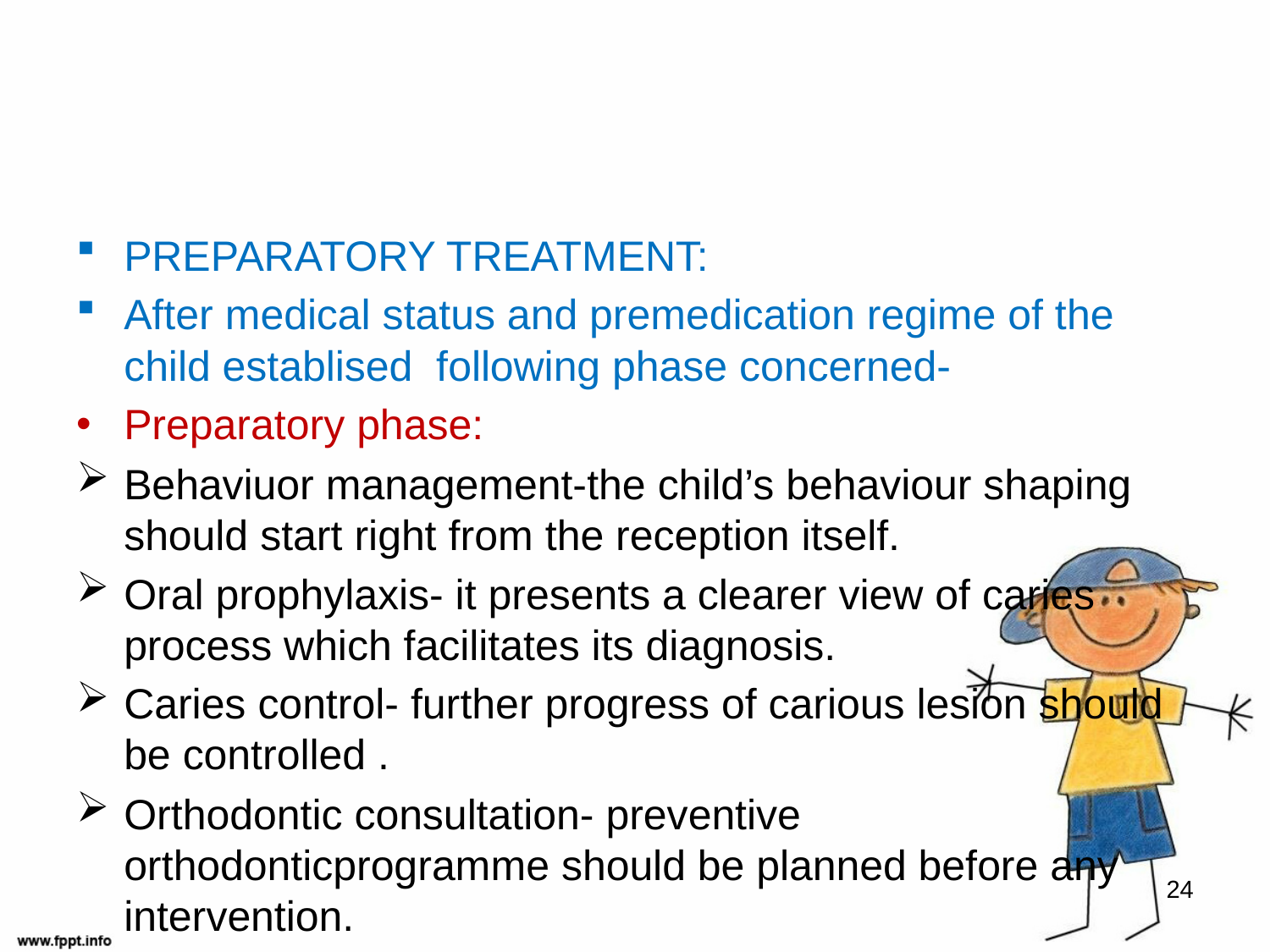

#
PREPARATORY TREATMENT:
After medical status and premedication regime of the child establised  following phase concerned-
Preparatory phase:
Behaviuor management-the child’s behaviour shaping should start right from the reception itself.
Oral prophylaxis- it presents a clearer view of caries process which facilitates its diagnosis.
Caries control- further progress of carious lesion should be controlled .
Orthodontic consultation- preventive orthodonticprogramme should be planned before any intervention.

24